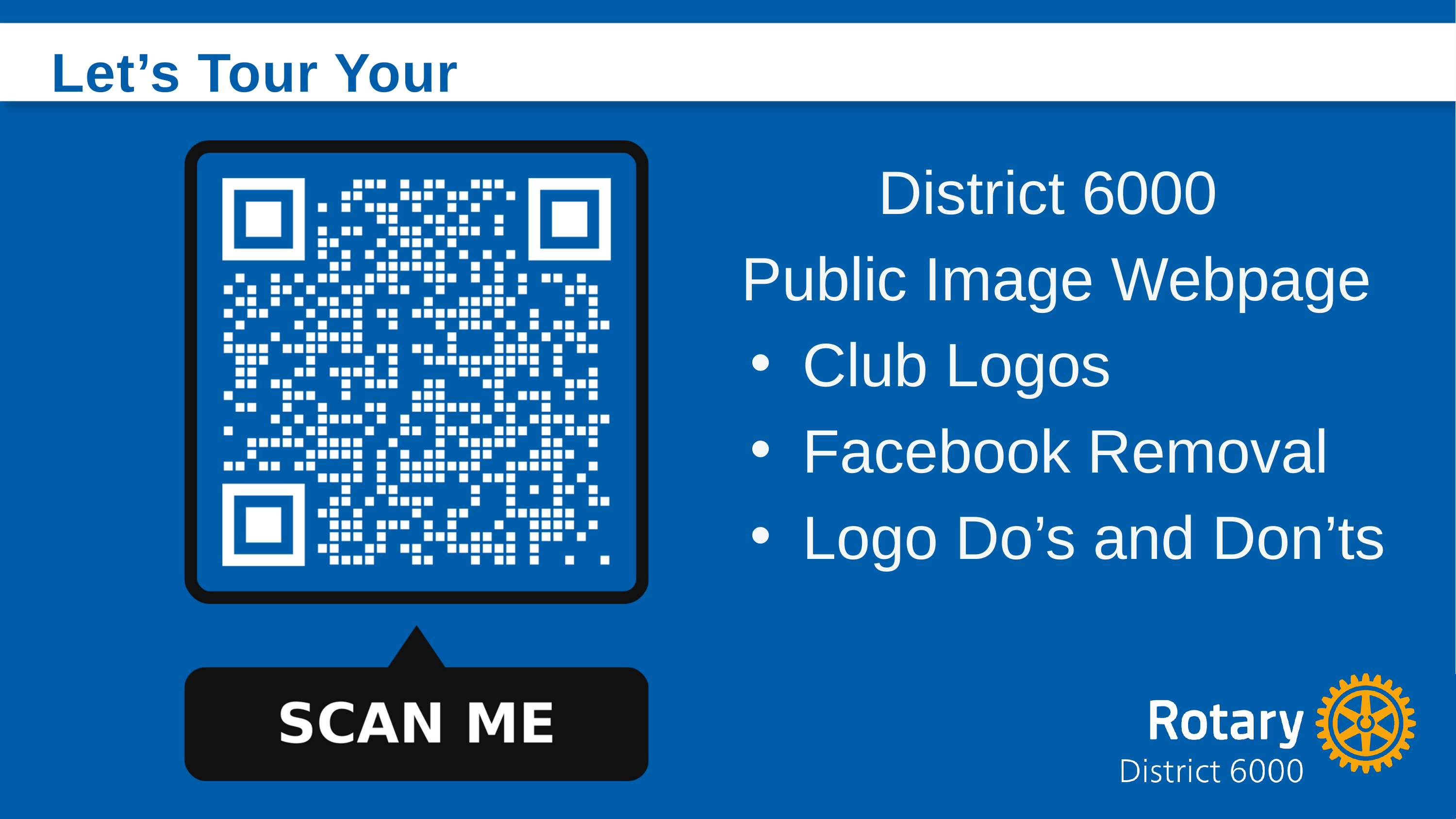

Let’s Tour Your Resources…
District 6000
Public Image Webpage
Club Logos
Facebook Removal
Logo Do’s and Don’ts